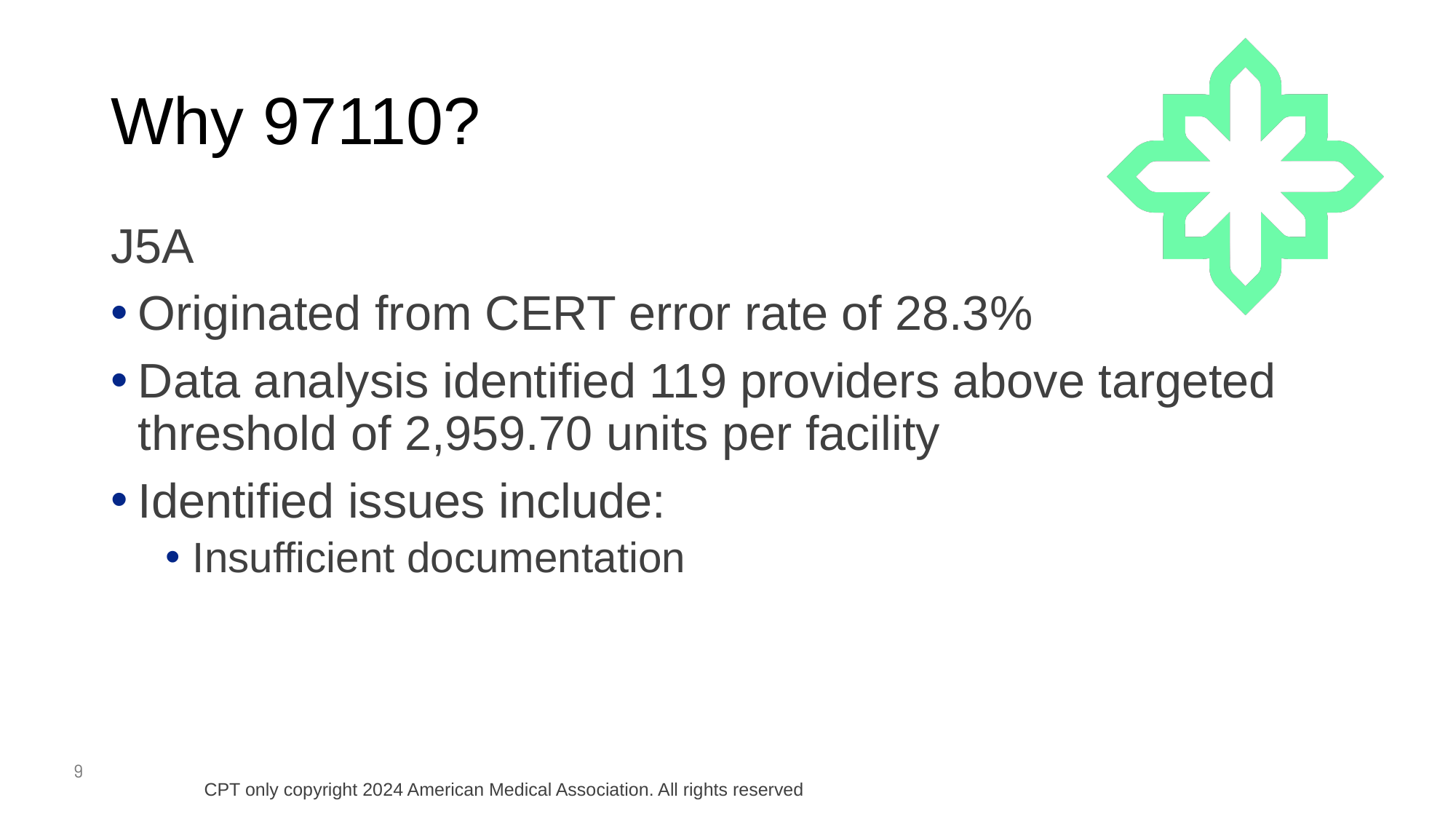

# Why 97110?
J5A
Originated from CERT error rate of 28.3%
Data analysis identified 119 providers above targeted threshold of 2,959.70 units per facility
Identified issues include:
Insufficient documentation
CPT only copyright 2024 American Medical Association. All rights reserved